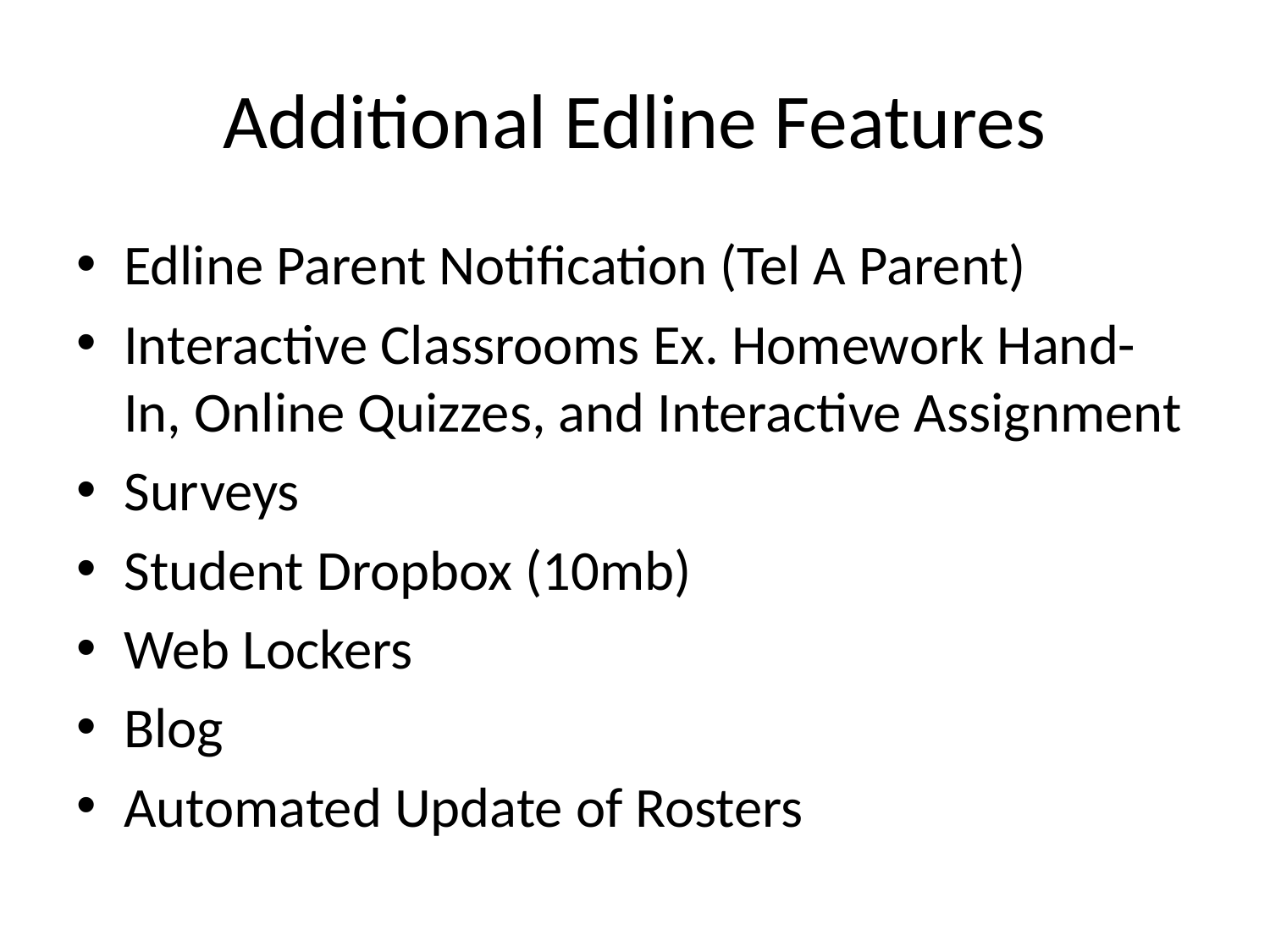

# Additional Edline Features
Edline Parent Notification (Tel A Parent)
Interactive Classrooms Ex. Homework Hand-In, Online Quizzes, and Interactive Assignment
Surveys
Student Dropbox (10mb)
Web Lockers
Blog
Automated Update of Rosters